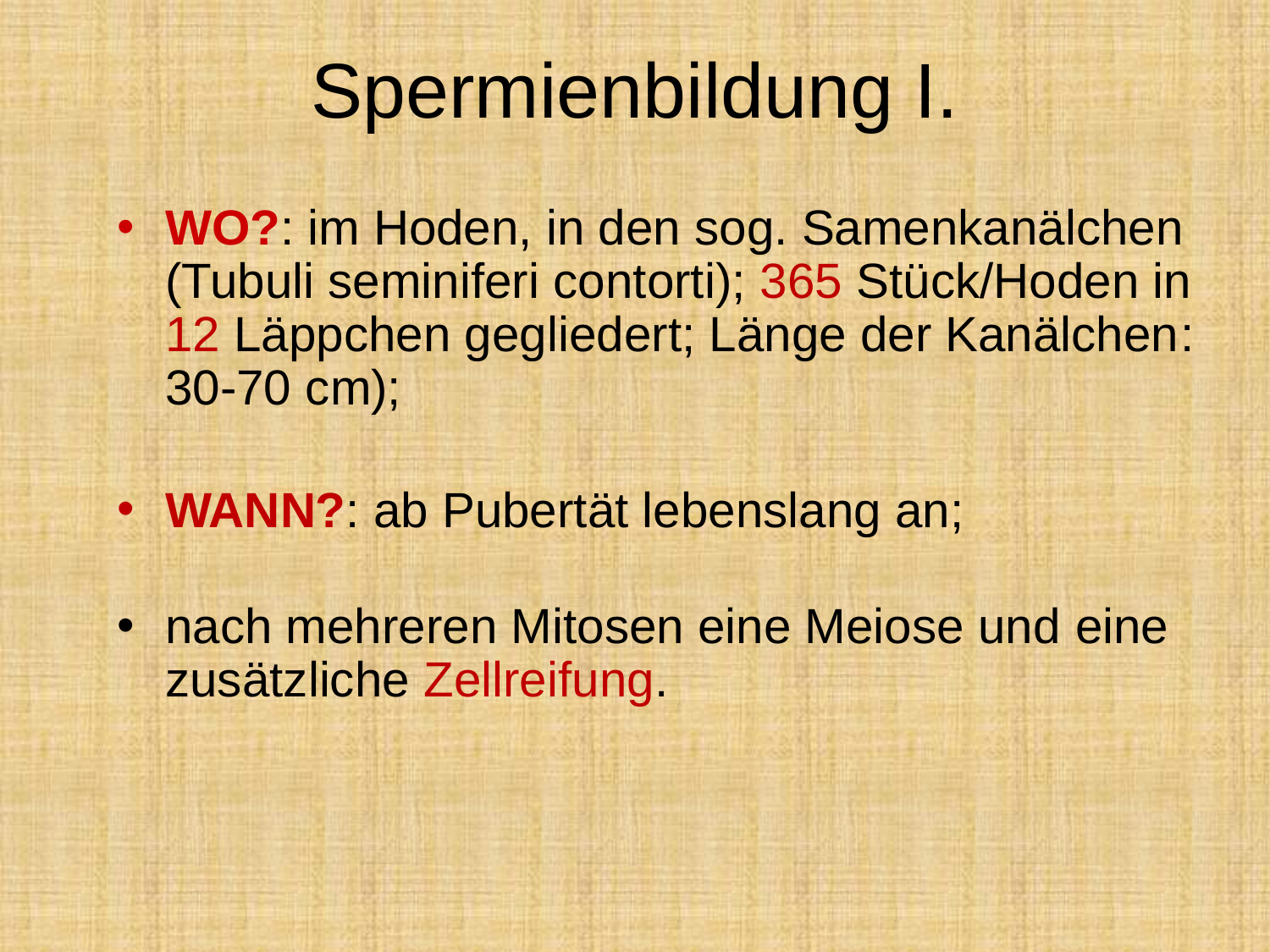

# Spermienbildung I.
WO?: im Hoden, in den sog. Samenkanälchen (Tubuli seminiferi contorti); 365 Stück/Hoden in 12 Läppchen gegliedert; Länge der Kanälchen: 30-70 cm);
WANN?: ab Pubertät lebenslang an;
nach mehreren Mitosen eine Meiose und eine zusätzliche Zellreifung.